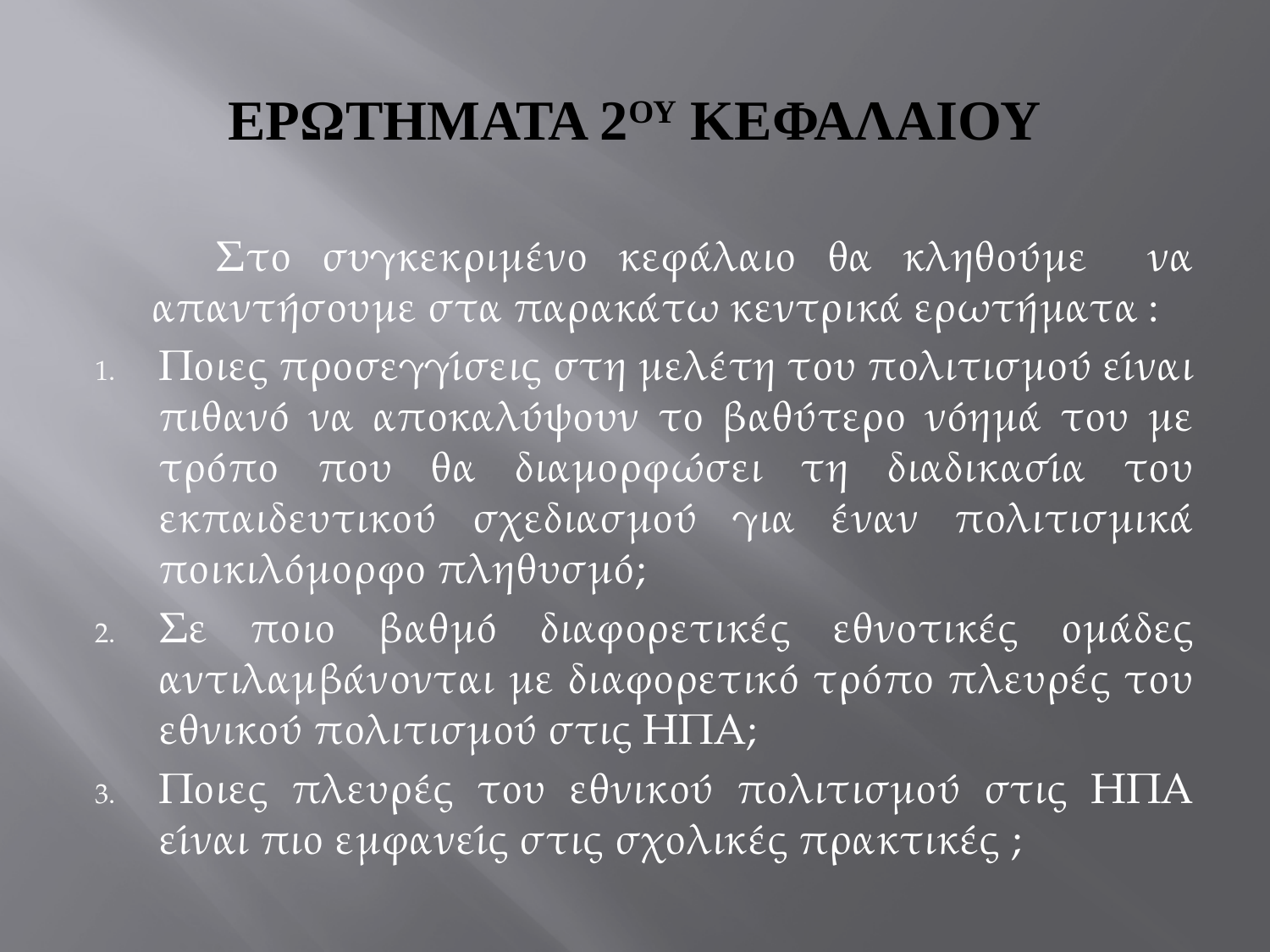

# ΕΡΩΤΗΜΑΤΑ 2ΟΥ ΚΕΦΑΛΑΙΟΥ
    Στο συγκεκριμένο κεφάλαιο θα κληθούμε  να απαντήσουμε στα παρακάτω κεντρικά ερωτήματα :
Ποιες προσεγγίσεις στη μελέτη του πολιτισμού είναι πιθανό να αποκαλύψουν το βαθύτερο νόημά του με τρόπο που θα διαμορφώσει τη διαδικασία του εκπαιδευτικού σχεδιασμού για έναν πολιτισμικά ποικιλόμορφο πληθυσμό;
Σε ποιο βαθμό διαφορετικές εθνοτικές ομάδες αντιλαμβάνονται με διαφορετικό τρόπο πλευρές του εθνικού πολιτισμού στις ΗΠΑ;
Ποιες πλευρές του εθνικού πολιτισμού στις ΗΠΑ είναι πιο εμφανείς στις σχολικές πρακτικές ;